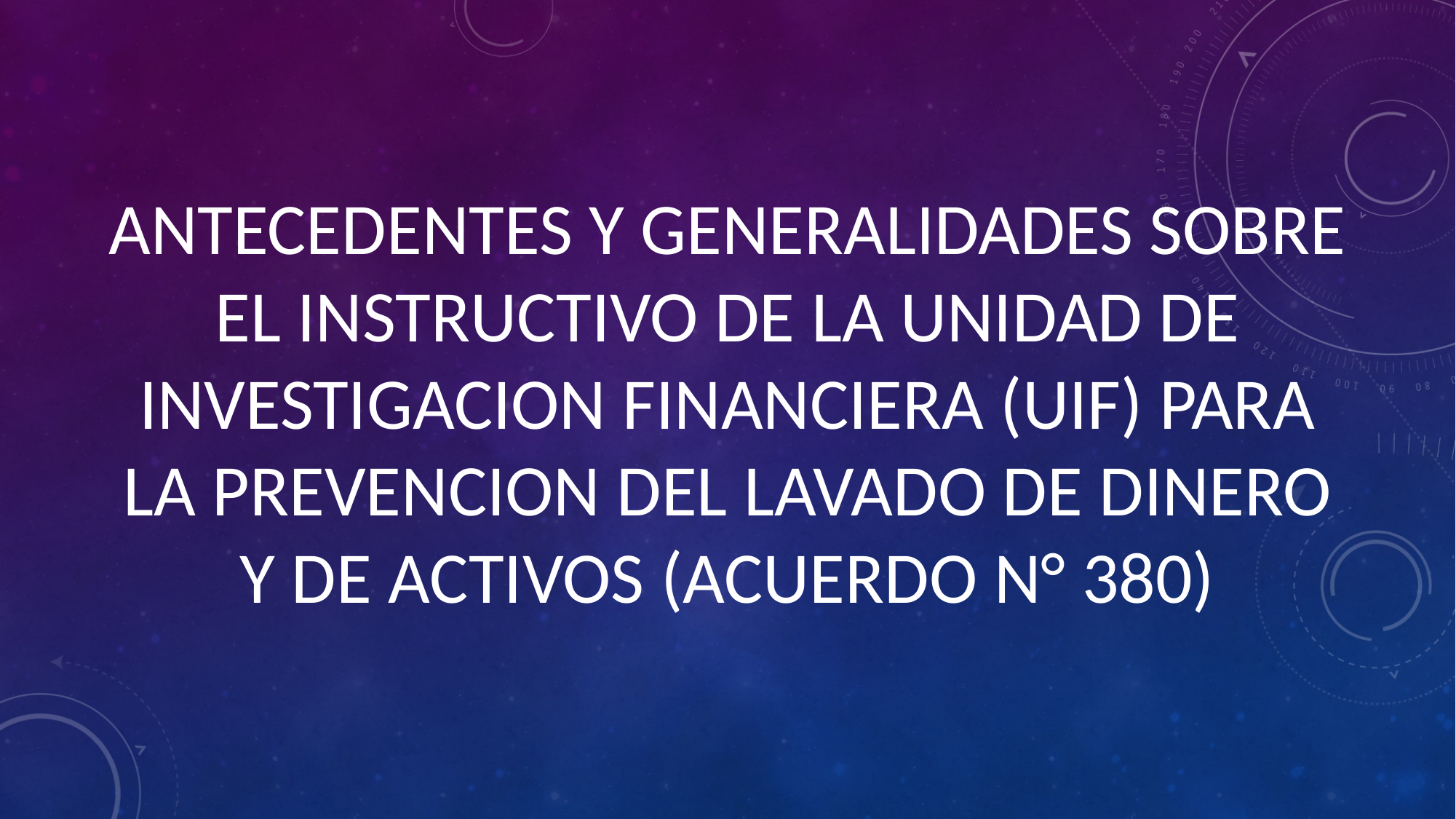

ANTECEDENTES Y GENERALIDADES SOBRE EL INSTRUCTIVO DE LA UNIDAD DE INVESTIGACION FINANCIERA (UIF) PARA LA PREVENCION DEL LAVADO DE DINERO Y DE ACTIVOS (ACUERDO N° 380)